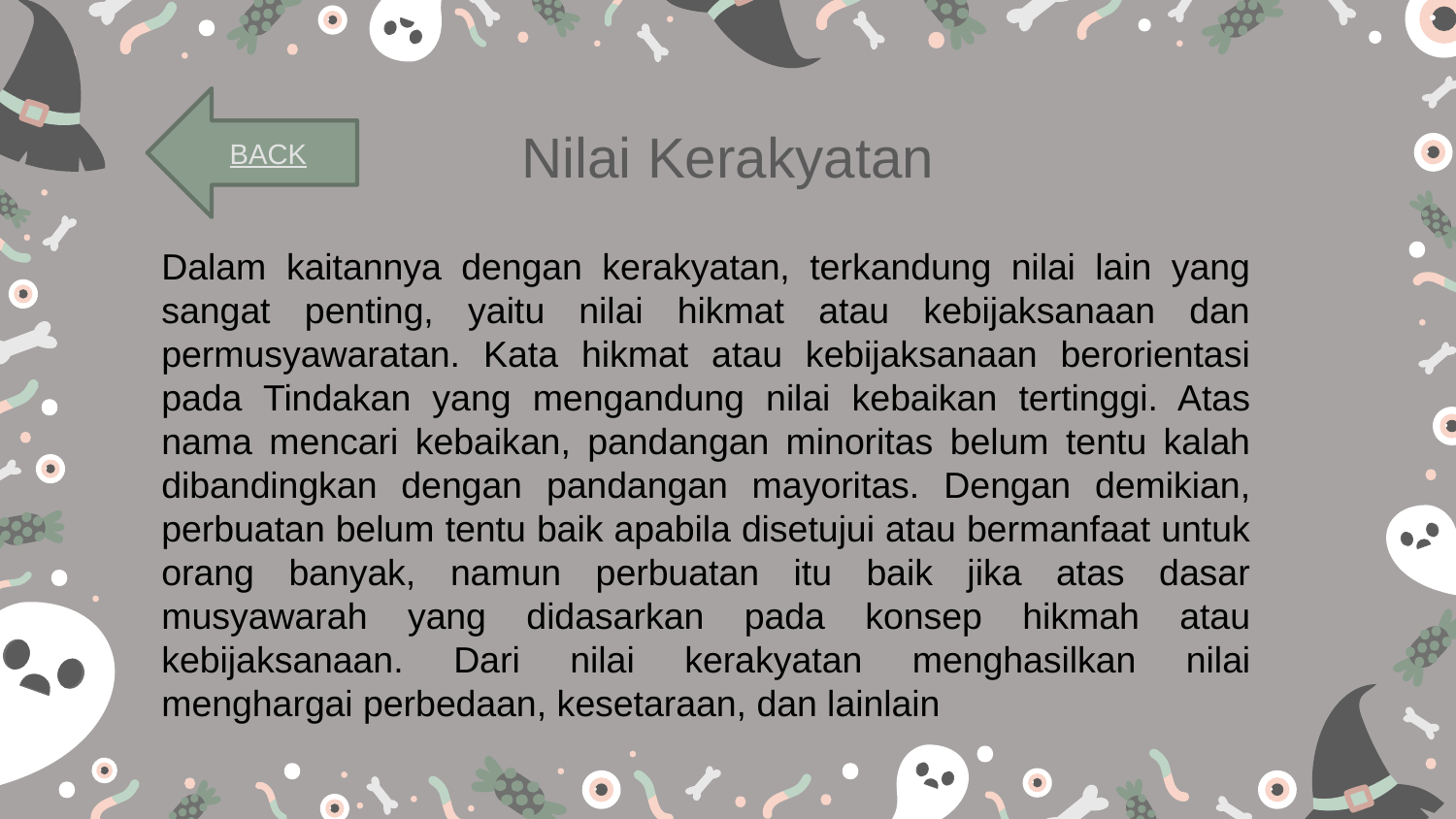

BACK
# Nilai Kerakyatan
Dalam kaitannya dengan kerakyatan, terkandung nilai lain yang sangat penting, yaitu nilai hikmat atau kebijaksanaan dan permusyawaratan. Kata hikmat atau kebijaksanaan berorientasi pada Tindakan yang mengandung nilai kebaikan tertinggi. Atas nama mencari kebaikan, pandangan minoritas belum tentu kalah dibandingkan dengan pandangan mayoritas. Dengan demikian, perbuatan belum tentu baik apabila disetujui atau bermanfaat untuk orang banyak, namun perbuatan itu baik jika atas dasar musyawarah yang didasarkan pada konsep hikmah atau kebijaksanaan. Dari nilai kerakyatan menghasilkan nilai menghargai perbedaan, kesetaraan, dan lainlain